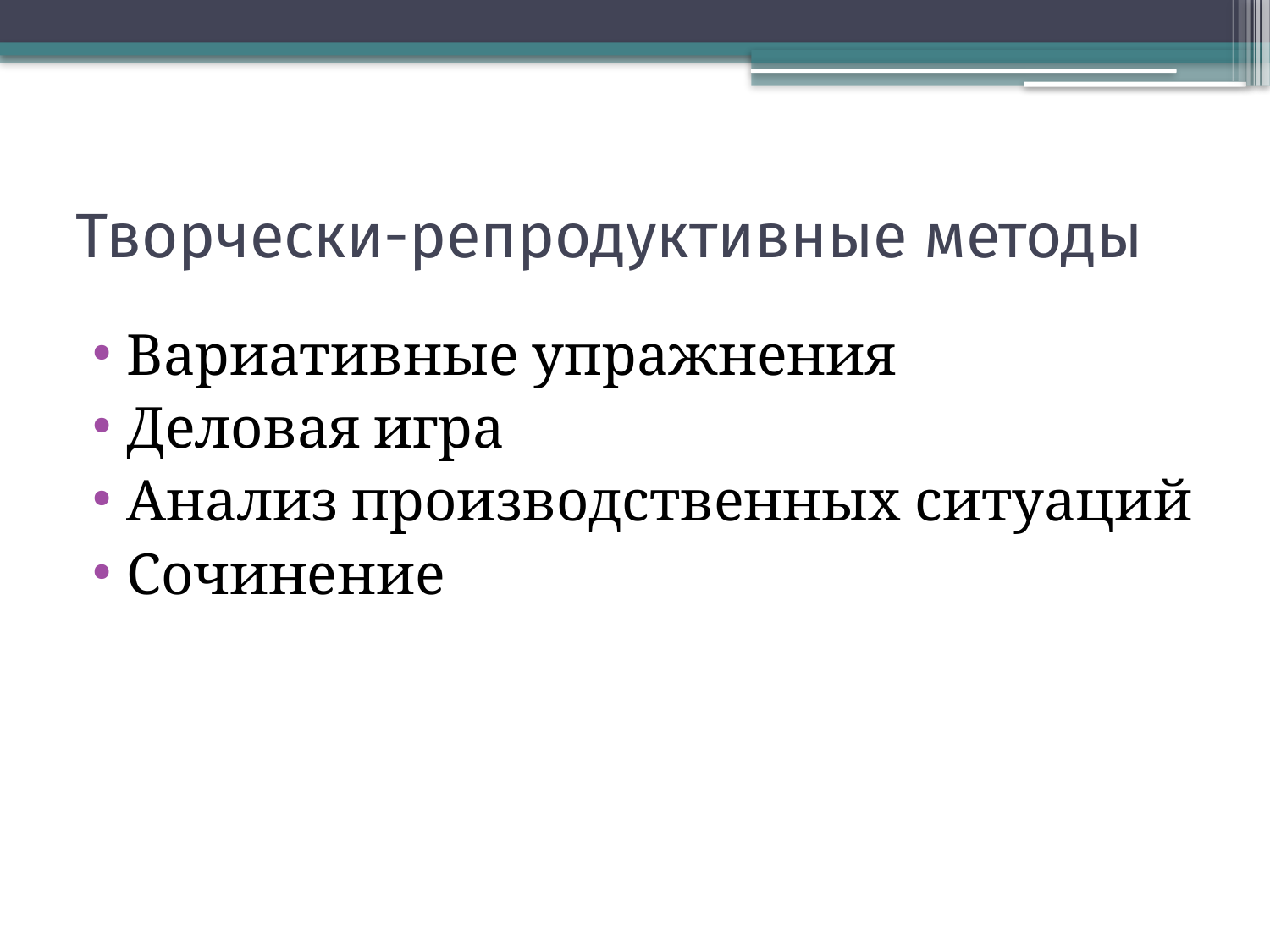

# Творчески-репродуктивные методы
Вариативные упражнения
Деловая игра
Анализ производственных ситуаций
Сочинение